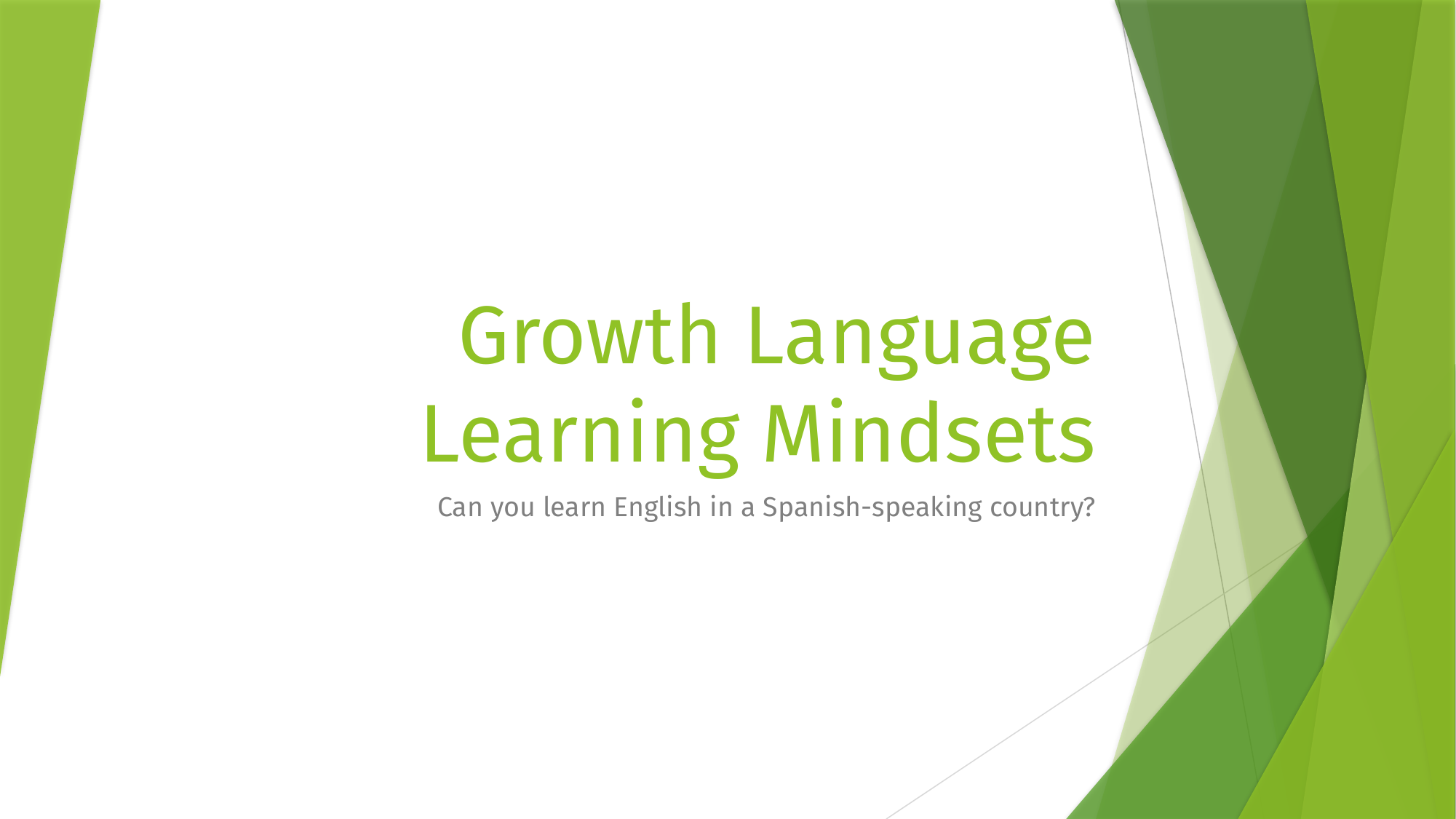

# Growth Language Learning Mindsets
Can you learn English in a Spanish-speaking country?